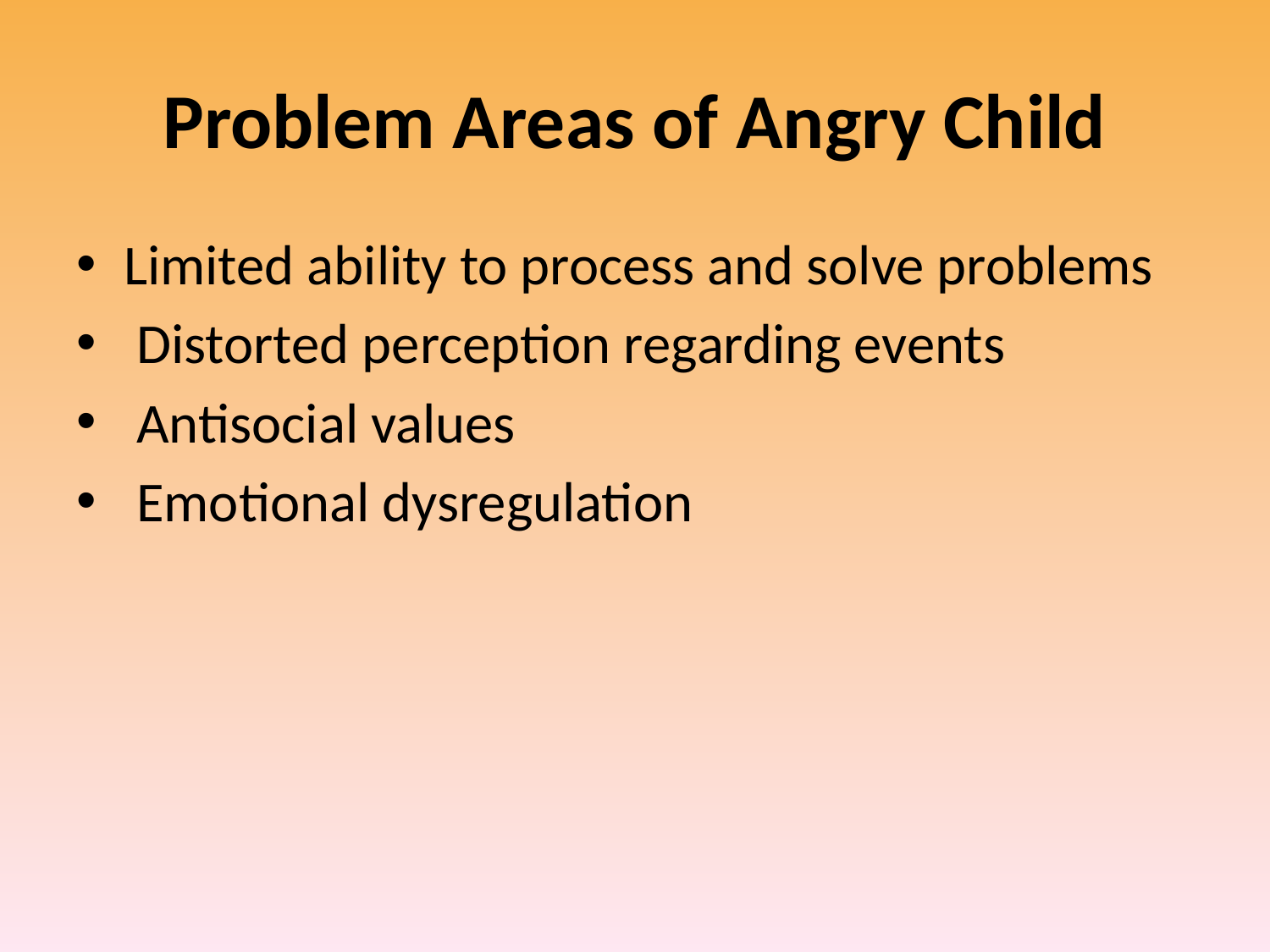

# Problem Areas of Angry Child
Limited ability to process and solve problems
 Distorted perception regarding events
 Antisocial values
 Emotional dysregulation